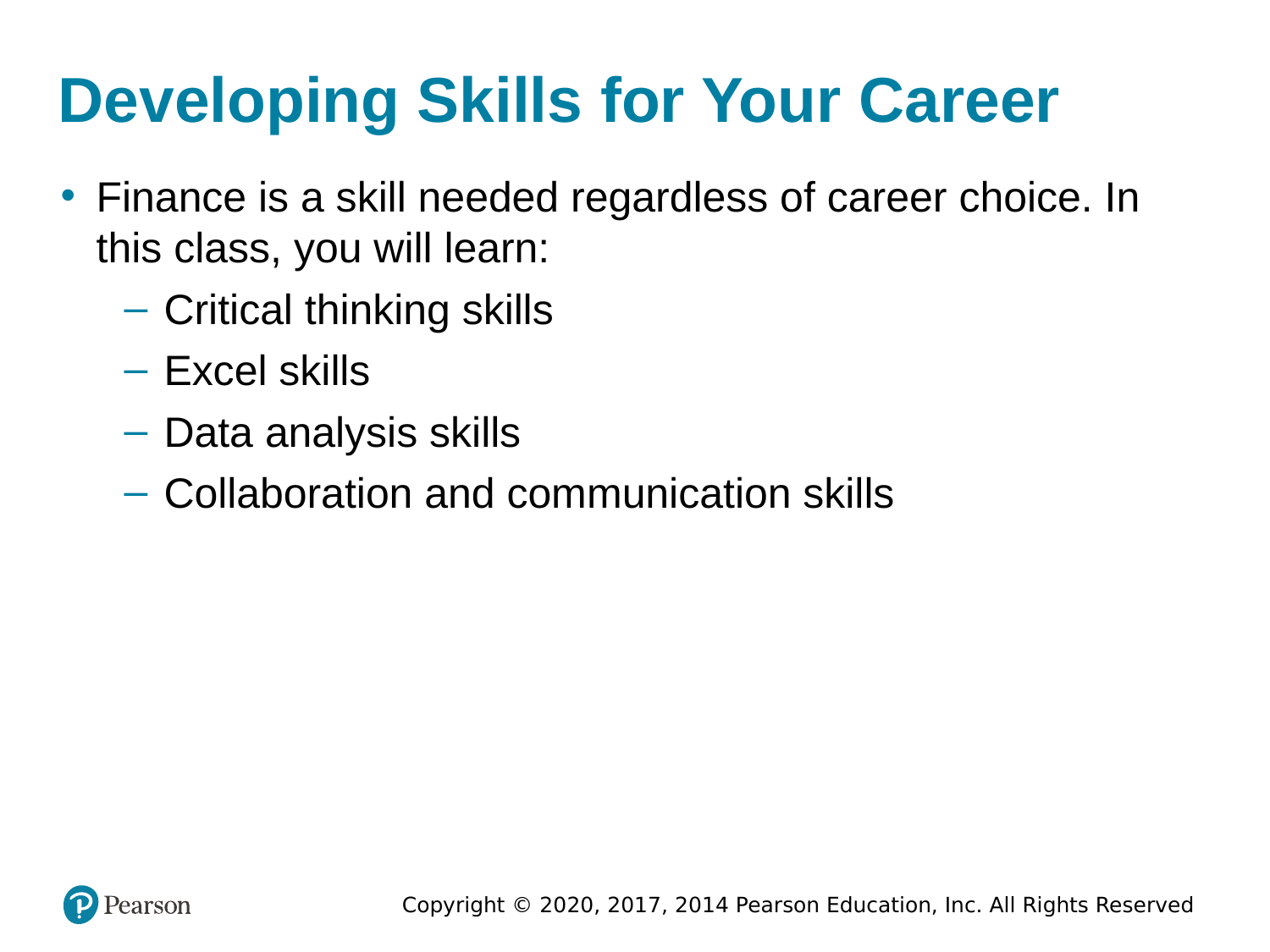

# Developing Skills for Your Career
Finance is a skill needed regardless of career choice. In this class, you will learn:
Critical thinking skills
Excel skills
Data analysis skills
Collaboration and communication skills